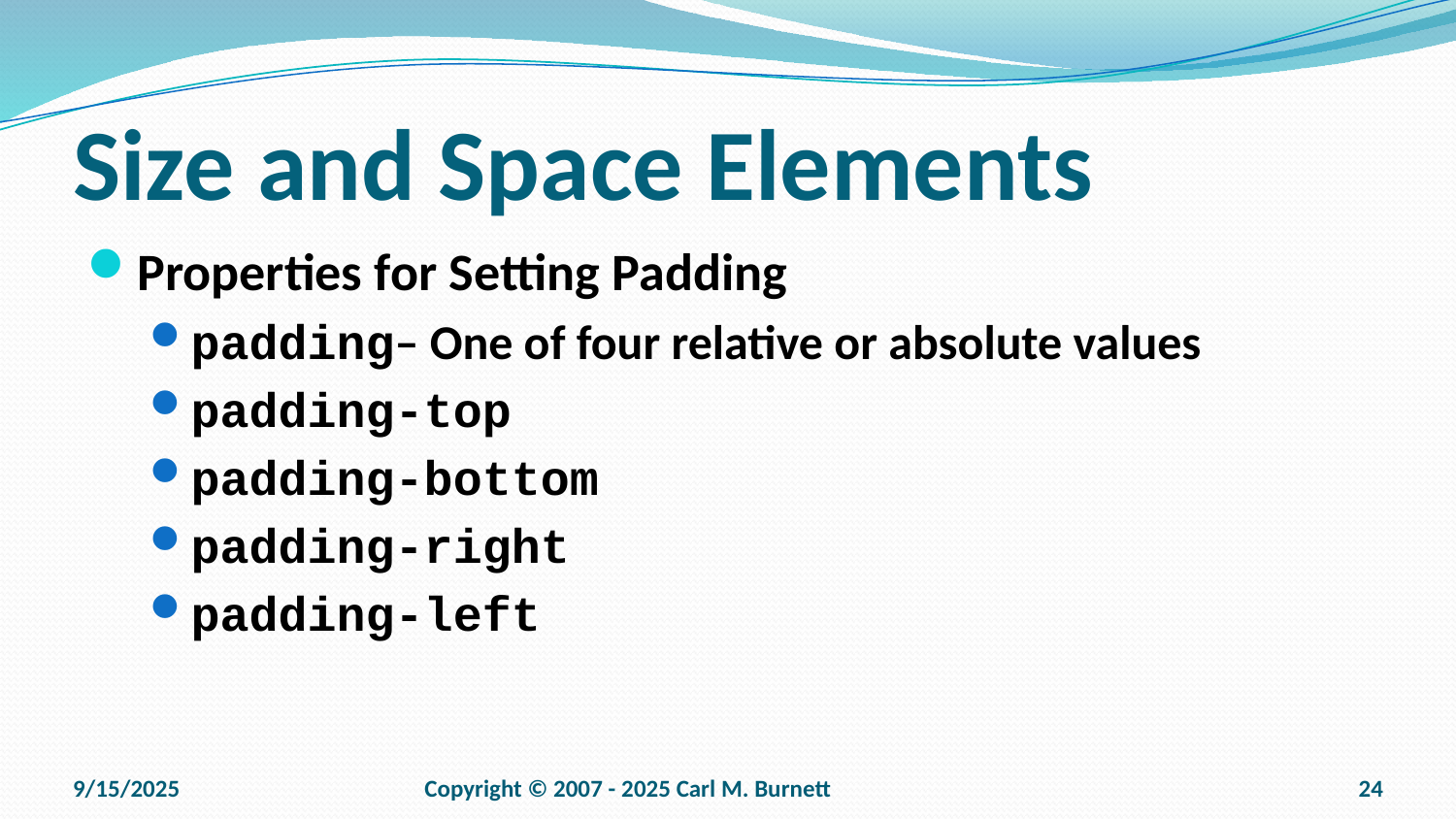

# Size and Space Elements
Properties for Setting Padding
padding– One of four relative or absolute values
padding-top
padding-bottom
padding-right
padding-left

9/15/2025
Copyright © 2007 - 2025 Carl M. Burnett
24